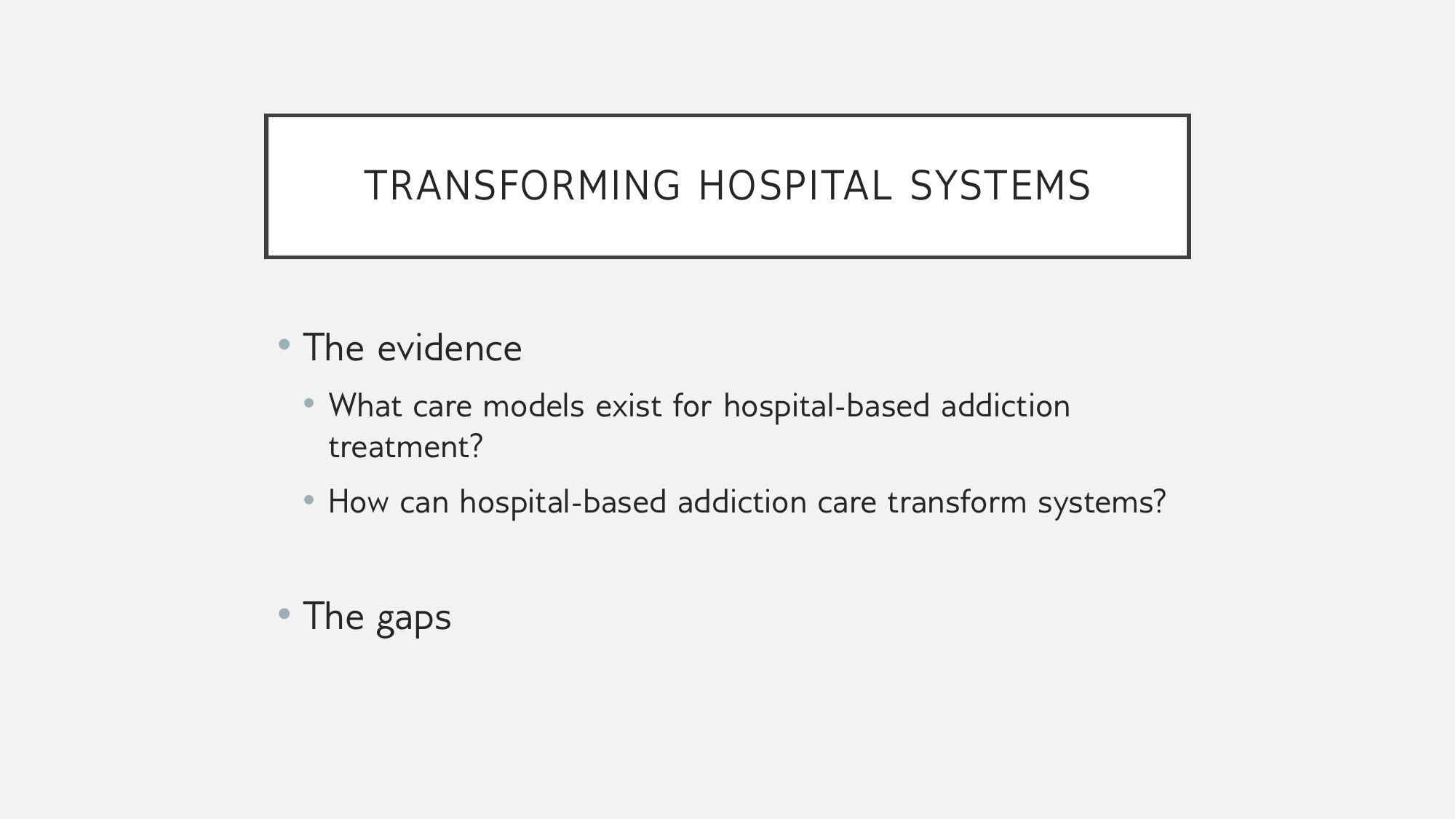

# Transforming Hospital Systems
The evidence
What care models exist for hospital-based addiction treatment?
How can hospital-based addiction care transform systems?

The gaps